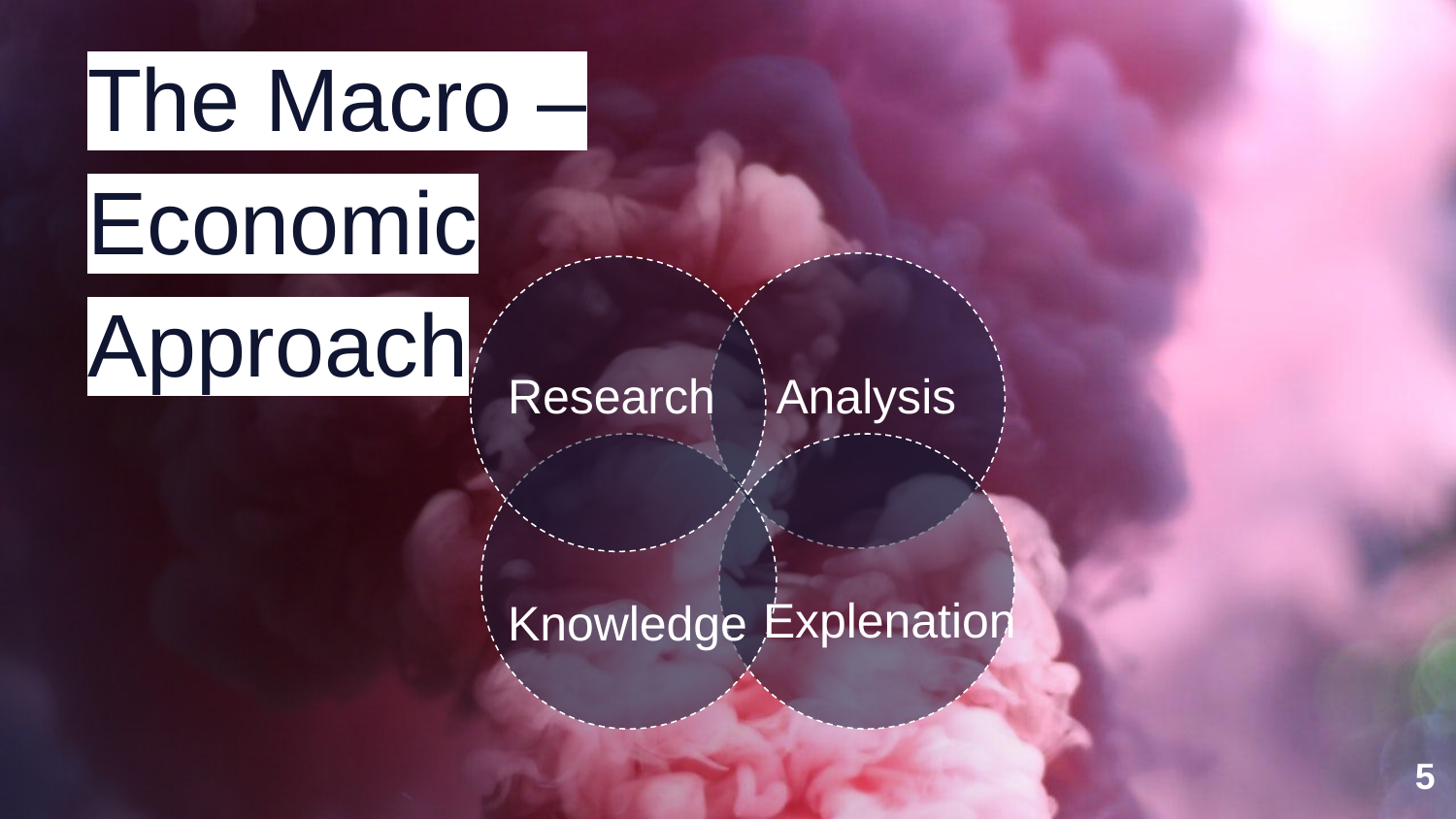

# The Macro – Economic Approach

Research
Analysis

Explenation
Knowledge
5